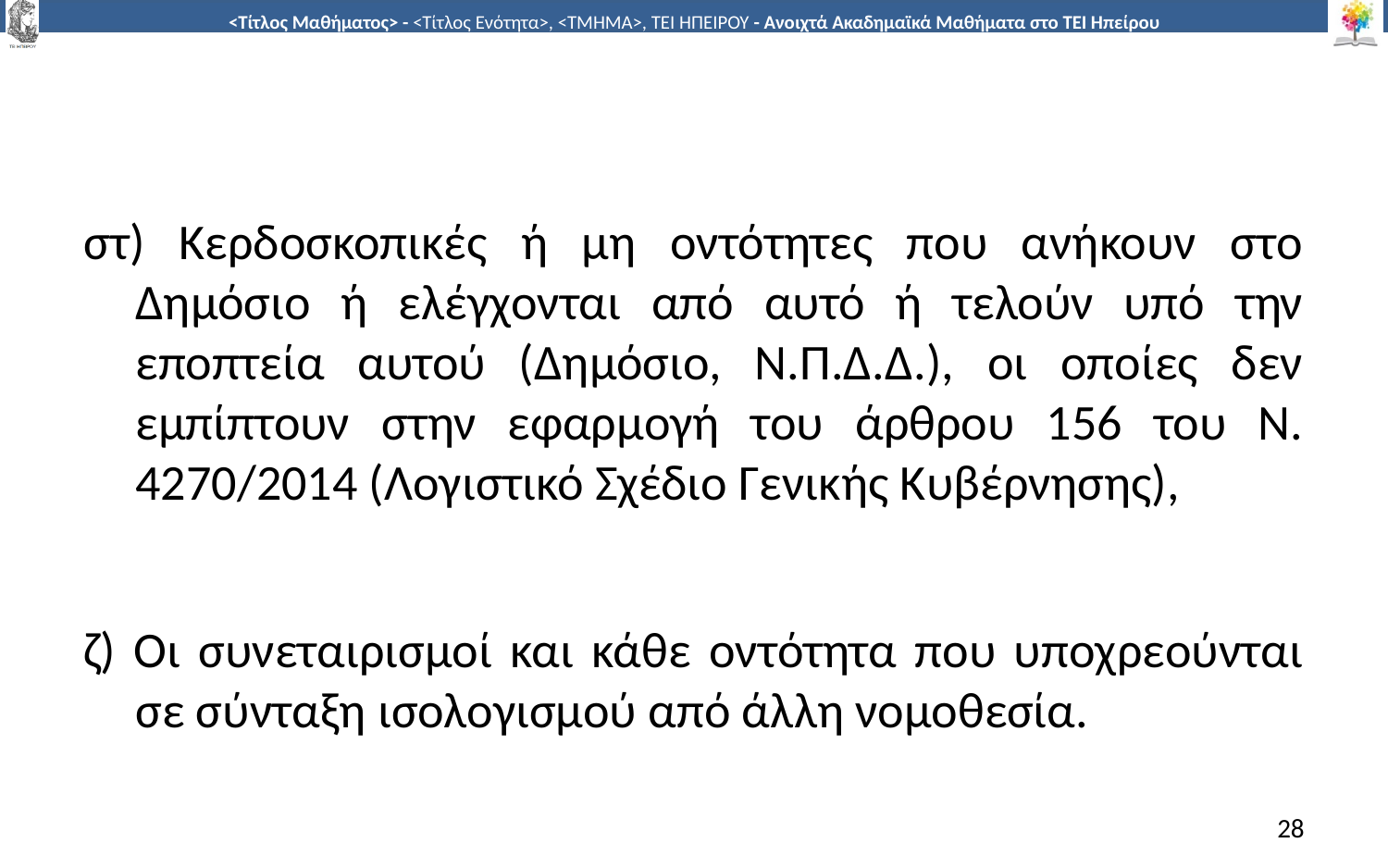

#
στ) Κερδοσκοπικές ή μη οντότητες που ανήκουν στο Δημόσιο ή ελέγχονται από αυτό ή τελούν υπό την εποπτεία αυτού (Δημόσιο, Ν.Π.Δ.Δ.), οι οποίες δεν εμπίπτουν στην εφαρμογή του άρθρου 156 του Ν. 4270/2014 (Λογιστικό Σχέδιο Γενικής Κυβέρνησης),

ζ) Οι συνεταιρισμοί και κάθε οντότητα που υποχρεούνται σε σύνταξη ισολογισμού από άλλη νομοθεσία.

28